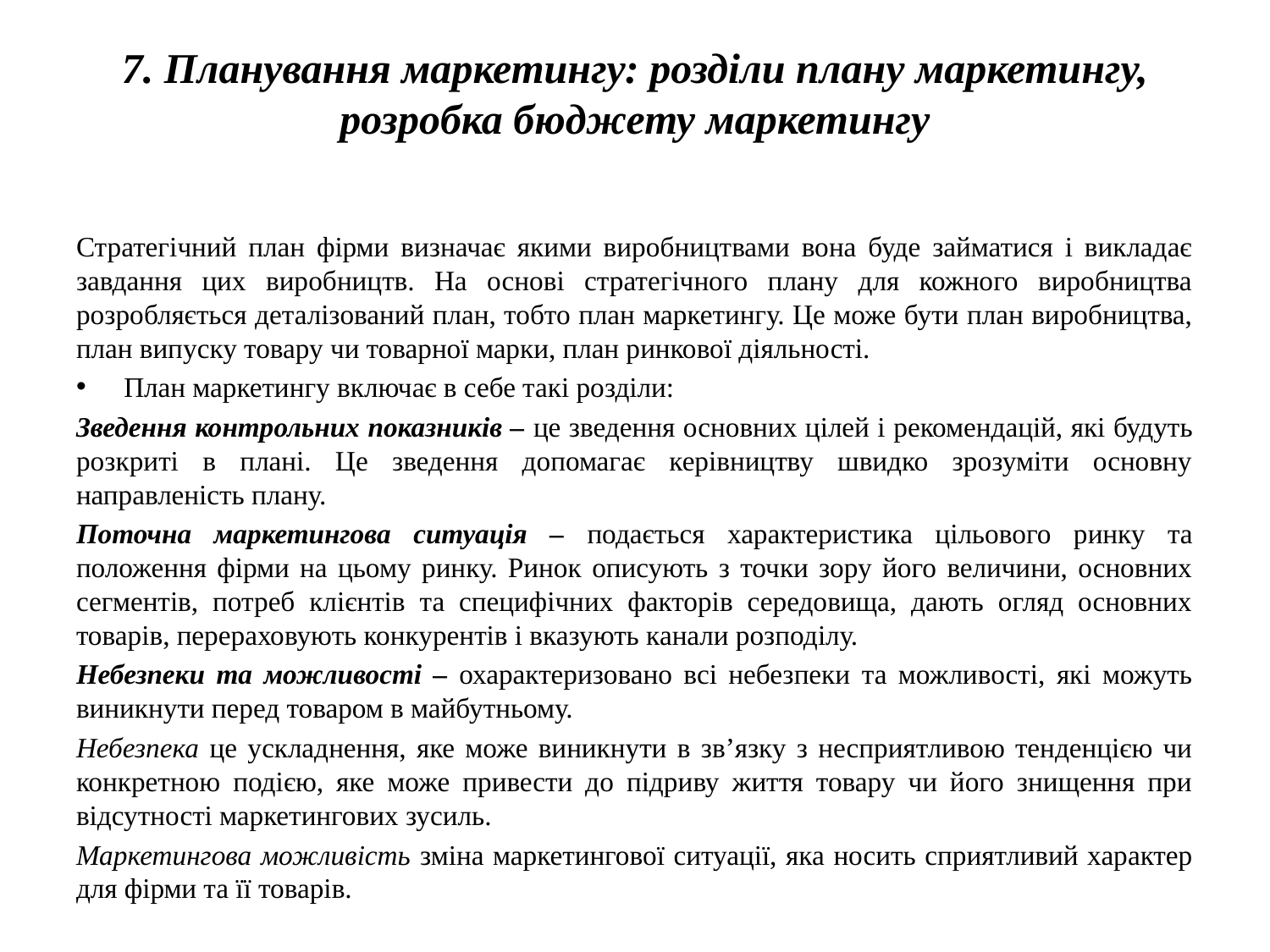

# 7. Планування маркетингу: розділи плану маркетингу, розробка бюджету маркетингу
Стратегічний план фірми визначає якими виробництвами вона буде займатися і викладає завдання цих виробництв. На основі стратегічного плану для кожного виробництва розробляється деталізований план, тобто план маркетингу. Це може бути план виробництва, план випуску товару чи товарної марки, план ринкової діяльності.
План маркетингу включає в себе такі розділи:
Зведення контрольних показників – це зведення основних цілей і рекомендацій, які будуть розкриті в плані. Це зведення допомагає керівництву швидко зрозуміти основну направленість плану.
Поточна маркетингова ситуація – подається характеристика цільового ринку та положення фірми на цьому ринку. Ринок описують з точки зору його величини, основних сегментів, потреб клієнтів та специфічних факторів середовища, дають огляд основних товарів, перераховують конкурентів і вказують канали розподілу.
Небезпеки та можливості – охарактеризовано всі небезпеки та можливості, які можуть виникнути перед товаром в майбутньому.
Небезпека це ускладнення, яке може виникнути в зв’язку з несприятливою тенденцією чи конкретною подією, яке може привести до підриву життя товару чи його знищення при відсутності маркетингових зусиль.
Маркетингова можливість зміна маркетингової ситуації, яка носить сприятливий характер для фірми та її товарів.